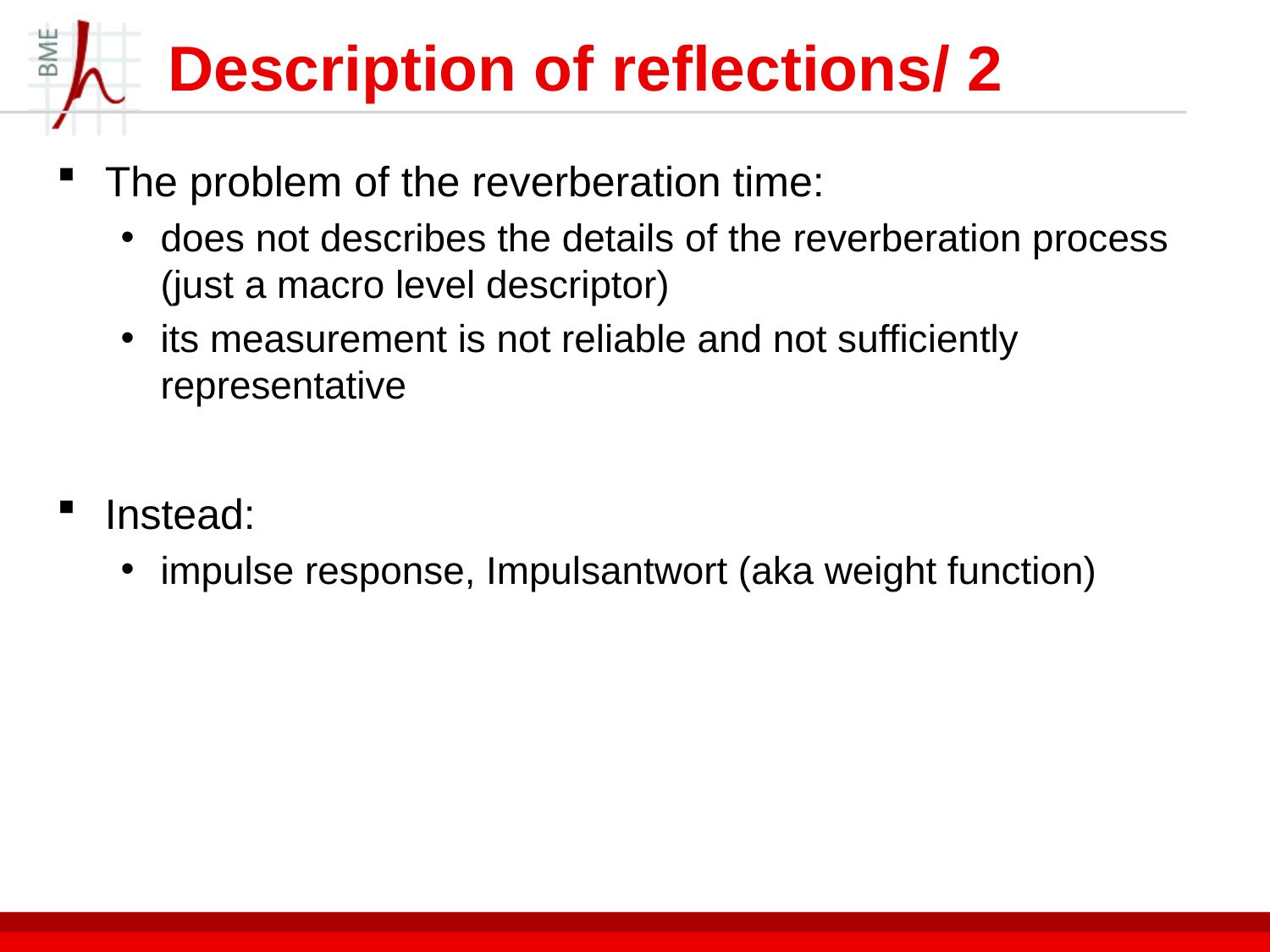

# Description of reflections/ 2
The problem of the reverberation time:
does not describes the details of the reverberation process (just a macro level descriptor)
its measurement is not reliable and not sufficiently representative

Instead:
impulse response, Impulsantwort (aka weight function)